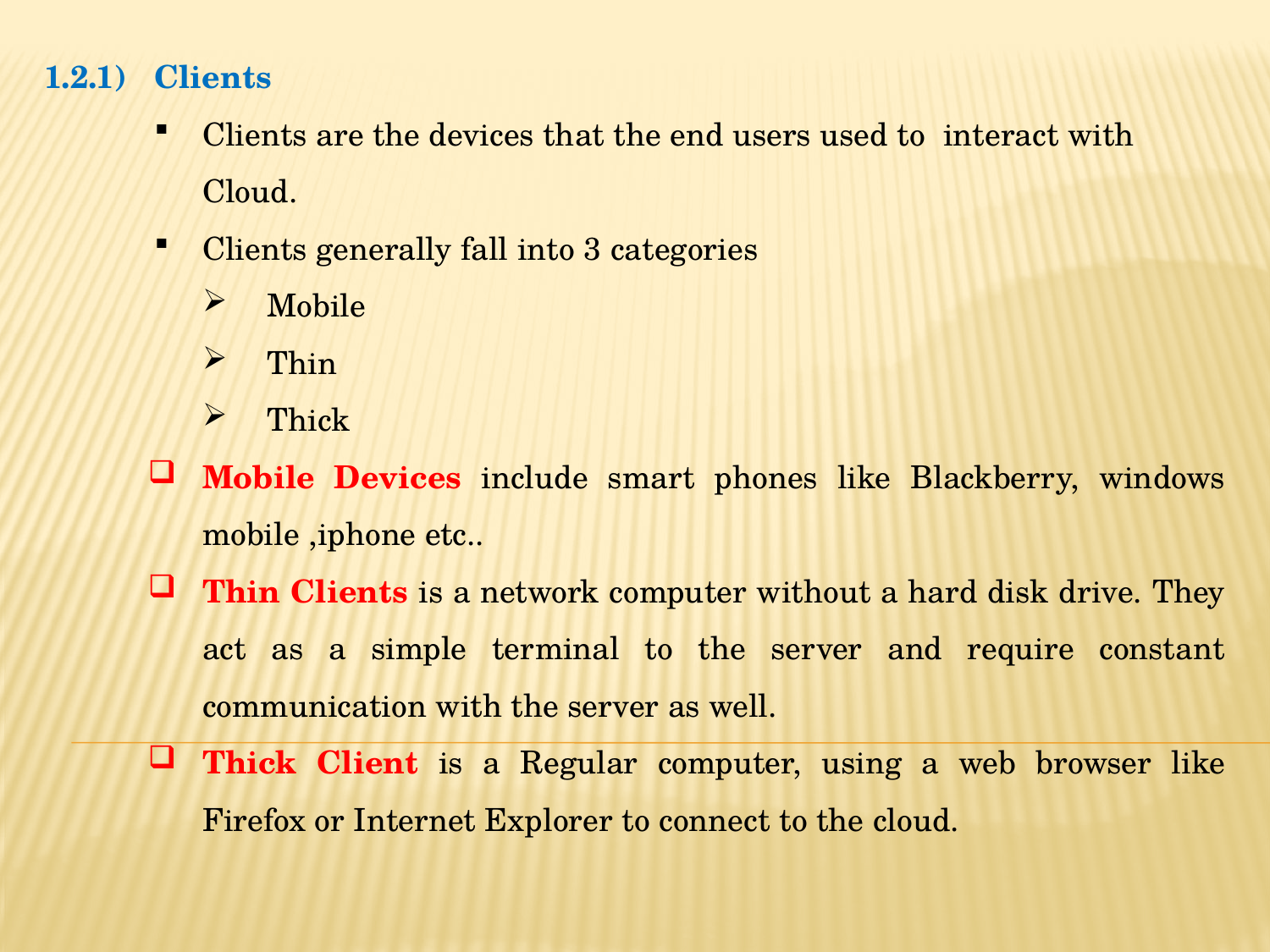

1.2.1)	Clients
Clients are the devices that the end users used to  interact with Cloud.
Clients generally fall into 3 categories
Mobile
Thin
Thick
Mobile Devices include smart phones like Blackberry, windows mobile ,iphone etc..
Thin Clients is a network computer without a hard disk drive. They act as a simple terminal to the server and require constant communication with the server as well.
Thick Client is a Regular computer, using a web browser like Firefox or Internet Explorer to connect to the cloud.